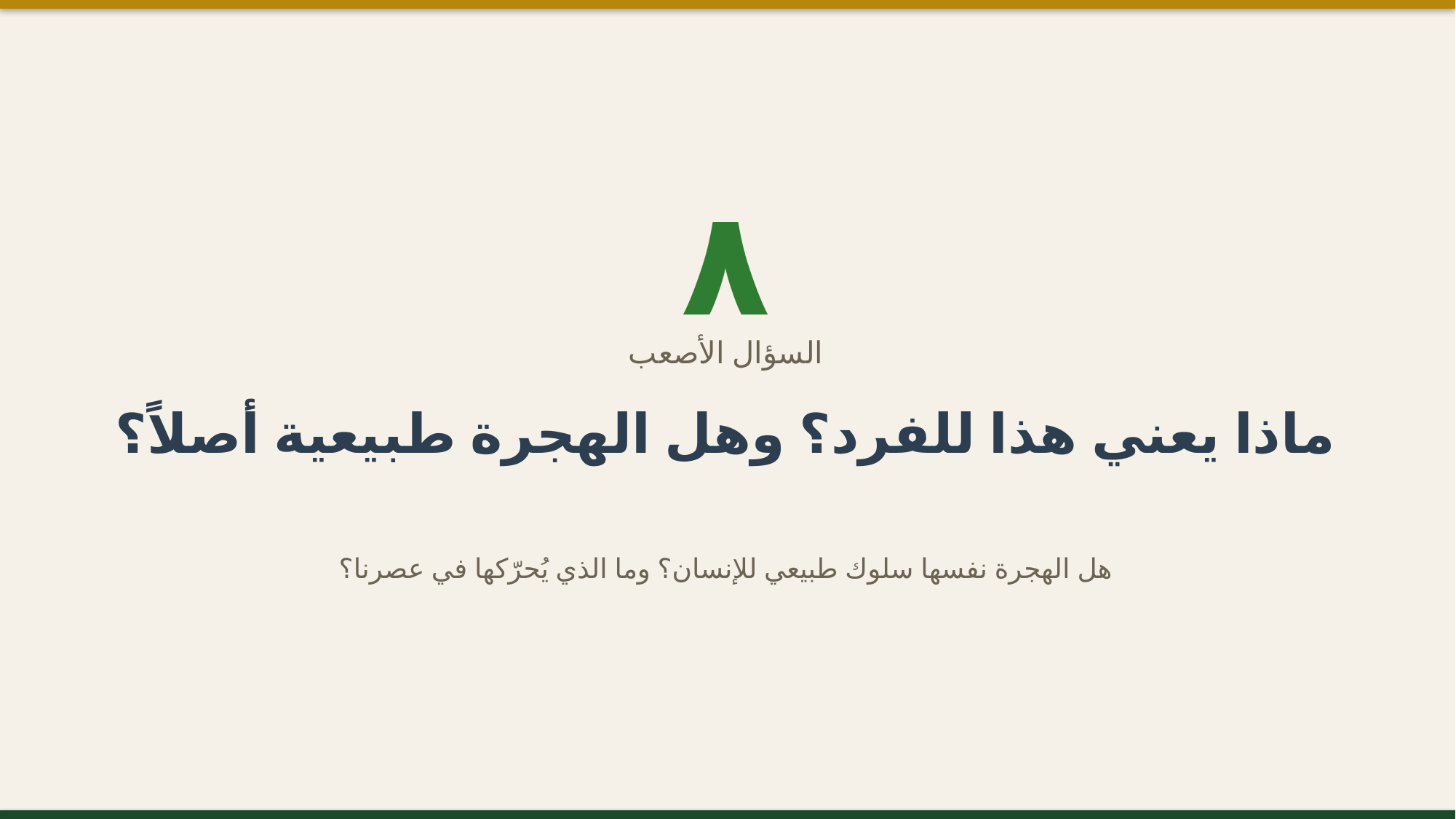

٨
السؤال الأصعب
ماذا يعني هذا للفرد؟ وهل الهجرة طبيعية أصلاً؟
هل الهجرة نفسها سلوك طبيعي للإنسان؟ وما الذي يُحرّكها في عصرنا؟